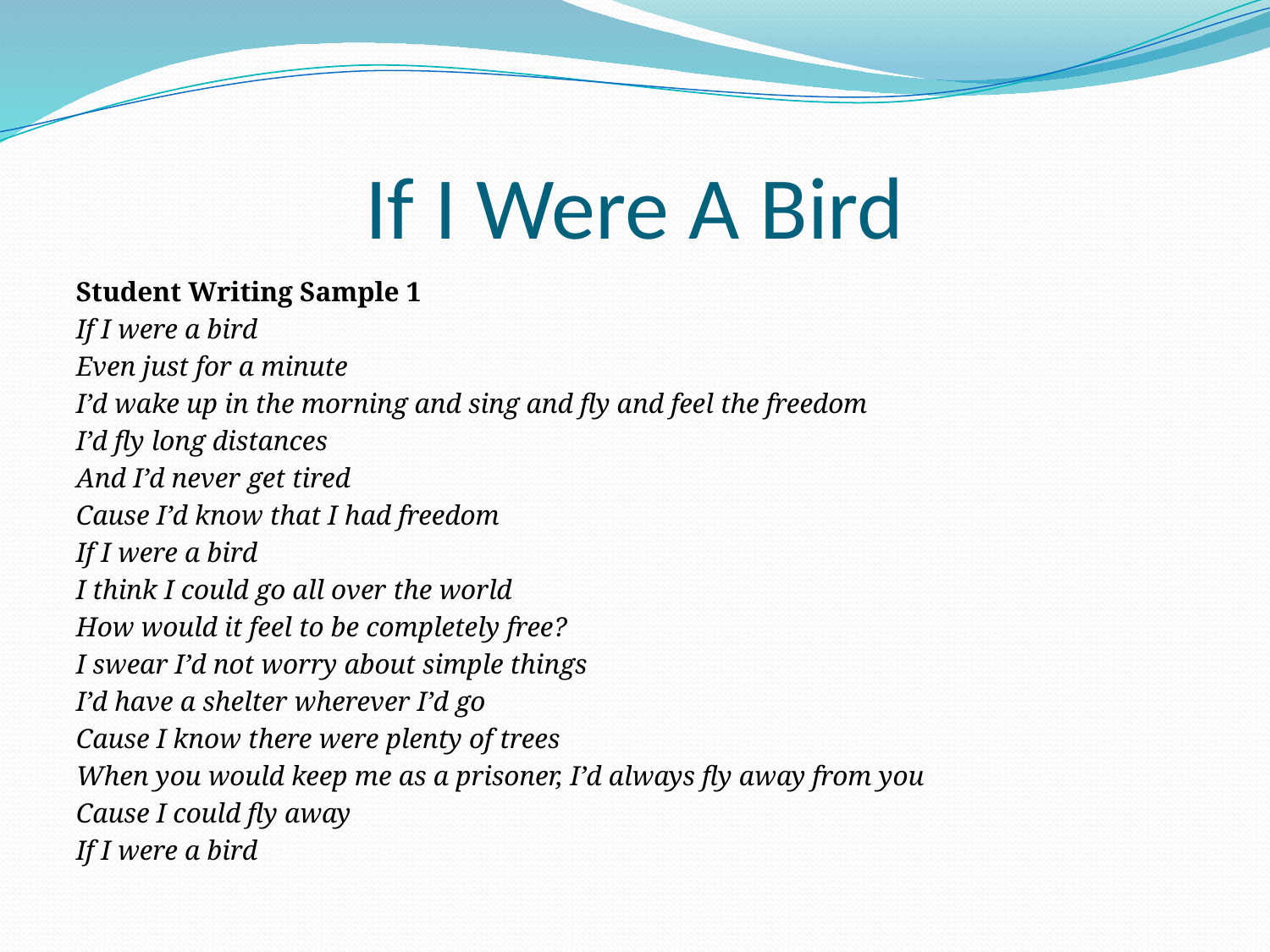

# If I Were A Bird
Student Writing Sample 1
If I were a bird
Even just for a minute
I’d wake up in the morning and sing and fly and feel the freedom
I’d fly long distances
And I’d never get tired
Cause I’d know that I had freedom
If I were a bird
I think I could go all over the world
How would it feel to be completely free?
I swear I’d not worry about simple things
I’d have a shelter wherever I’d go
Cause I know there were plenty of trees
When you would keep me as a prisoner, I’d always fly away from you
Cause I could fly away
If I were a bird